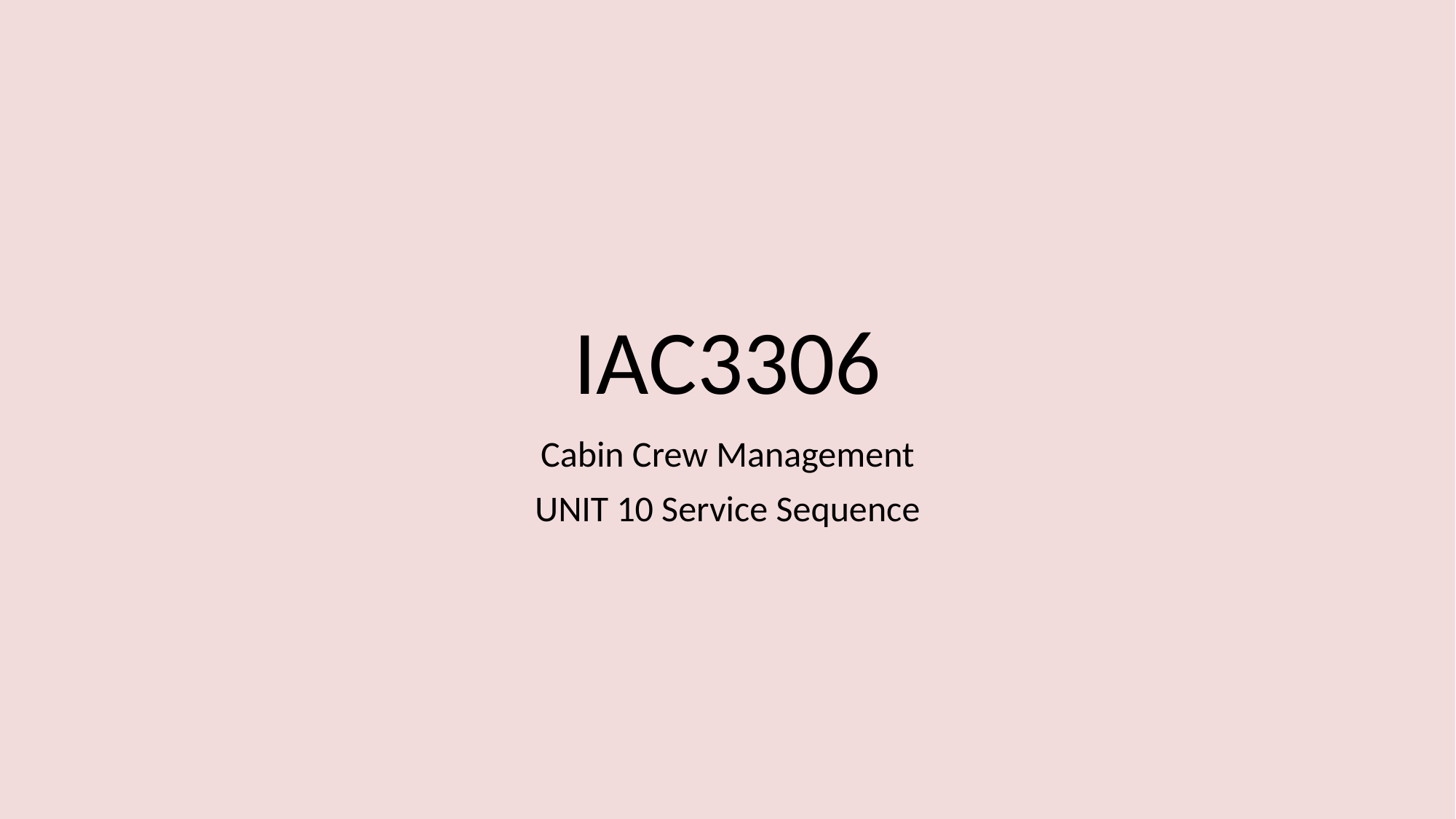

# IAC3306
Cabin Crew Management
UNIT 10 Service Sequence